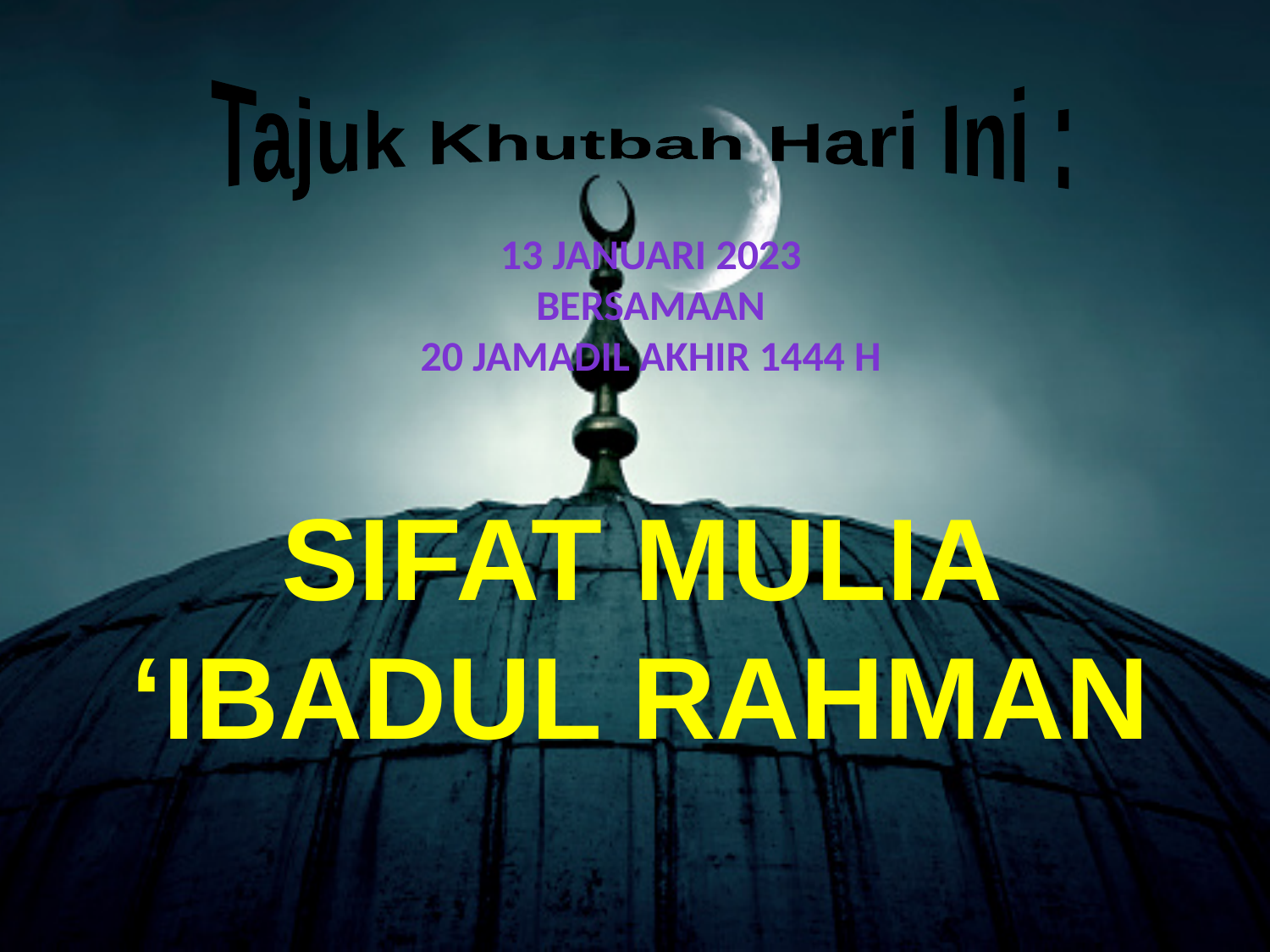

Tajuk Khutbah Hari Ini :
13 Januari 2023
Bersamaan
20 Jamadil Akhir 1444 H
SIFAT MULIA ‘IBADUL RAHMAN